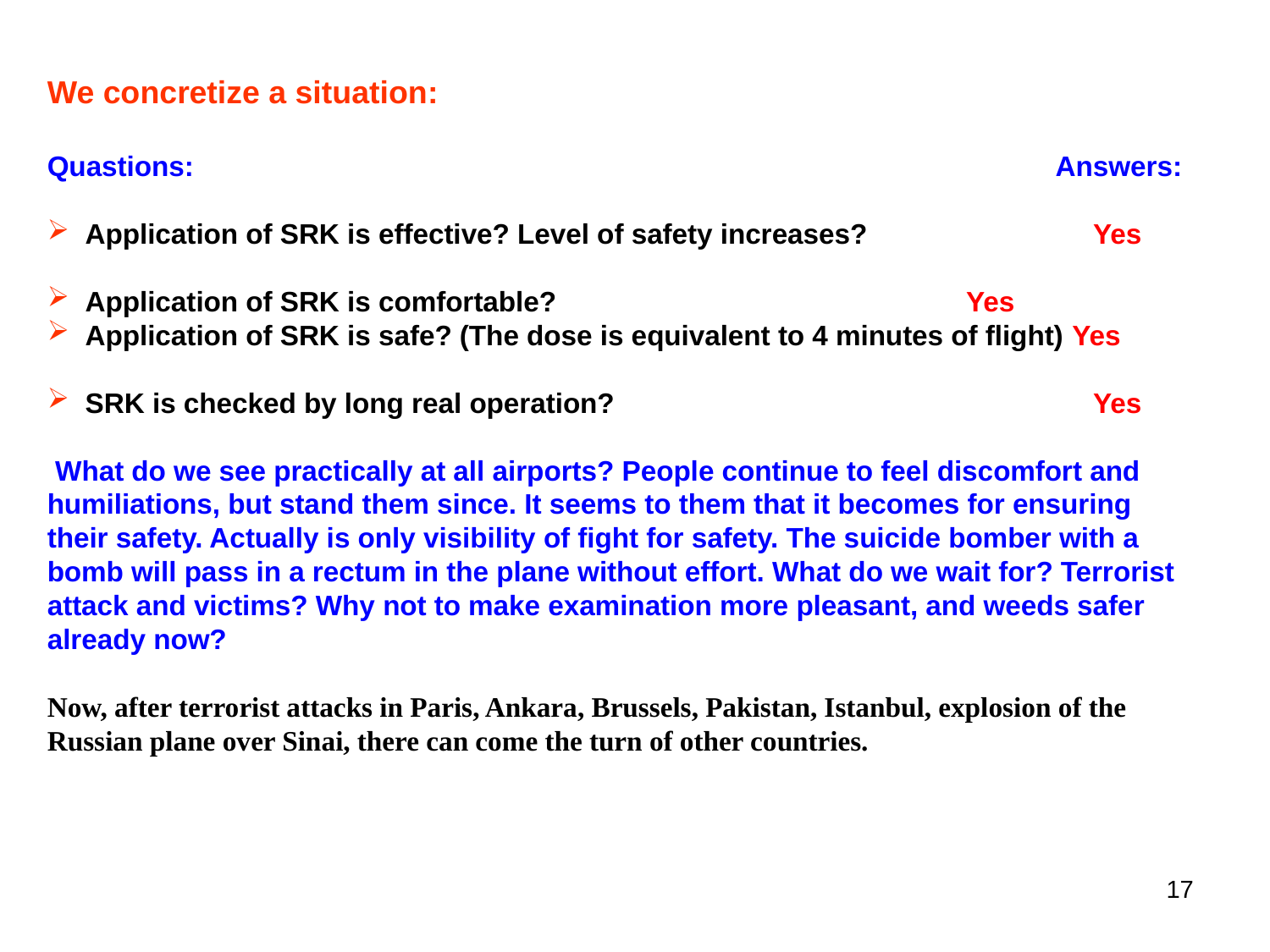

We concretize a situation:

Quastions:                                                                                                              Answers:

 Application of SRK is effective? Level of safety increases? 		Yes
 Application of SRK is comfortable? 				Yes
 Application of SRK is safe? (The dose is equivalent to 4 minutes of flight) Yes
 SRK is checked by long real operation? 				Yes

 What do we see practically at all airports? People continue to feel discomfort and humiliations, but stand them since. It seems to them that it becomes for ensuring their safety. Actually is only visibility of fight for safety. The suicide bomber with a bomb will pass in a rectum in the plane without effort. What do we wait for? Terrorist attack and victims? Why not to make examination more pleasant, and weeds safer already now?

Now, after terrorist attacks in Paris, Ankara, Brussels, Pakistan, Istanbul, explosion of the Russian plane over Sinai, there can come the turn of other countries.
17